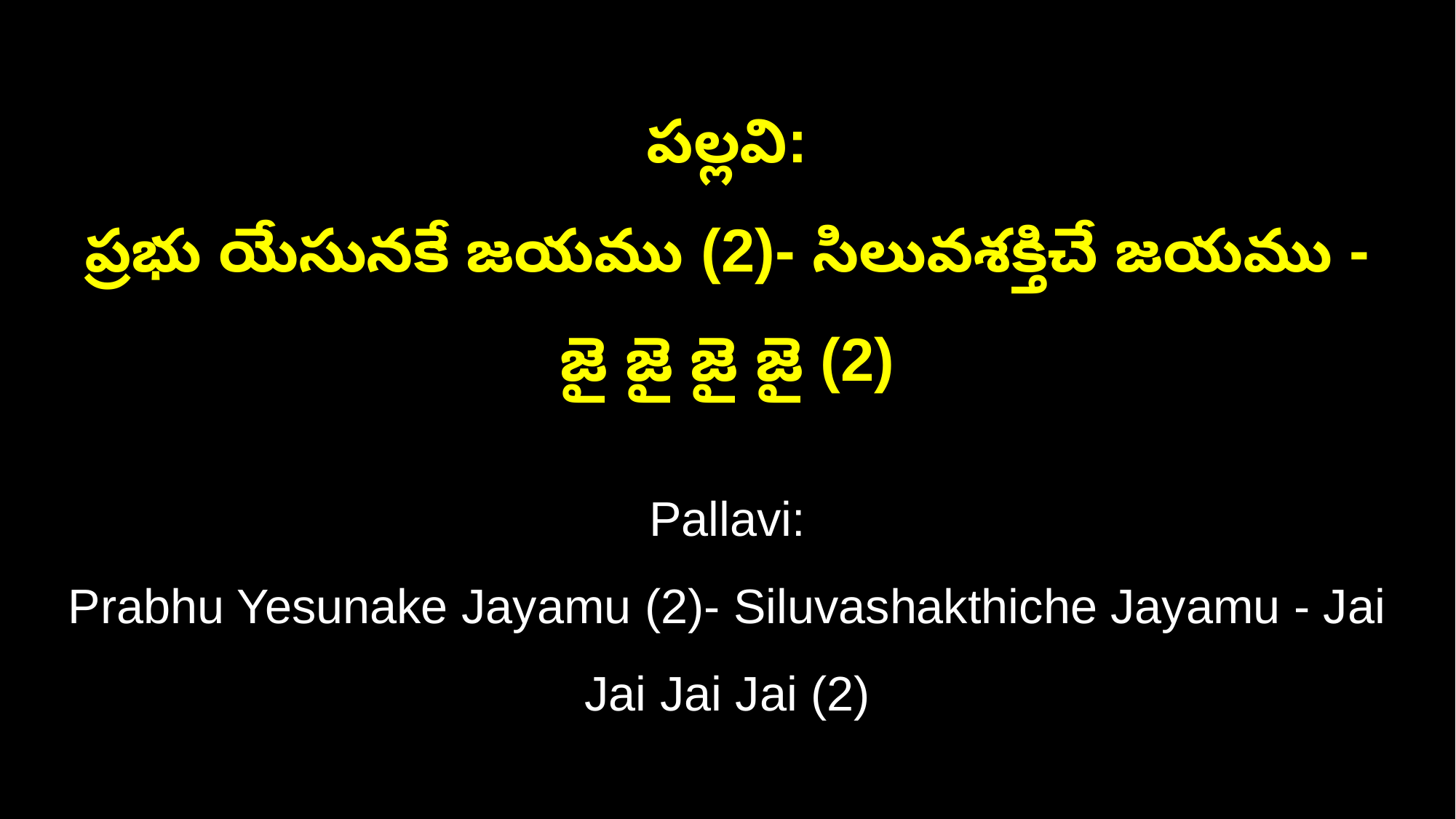

పల్లవి:
ప్రభు యేసునకే జయము (2)- సిలువశక్తిచే జయము - జై జై జై జై (2)
Pallavi:
Prabhu Yesunake Jayamu (2)- Siluvashakthiche Jayamu - Jai Jai Jai Jai (2)